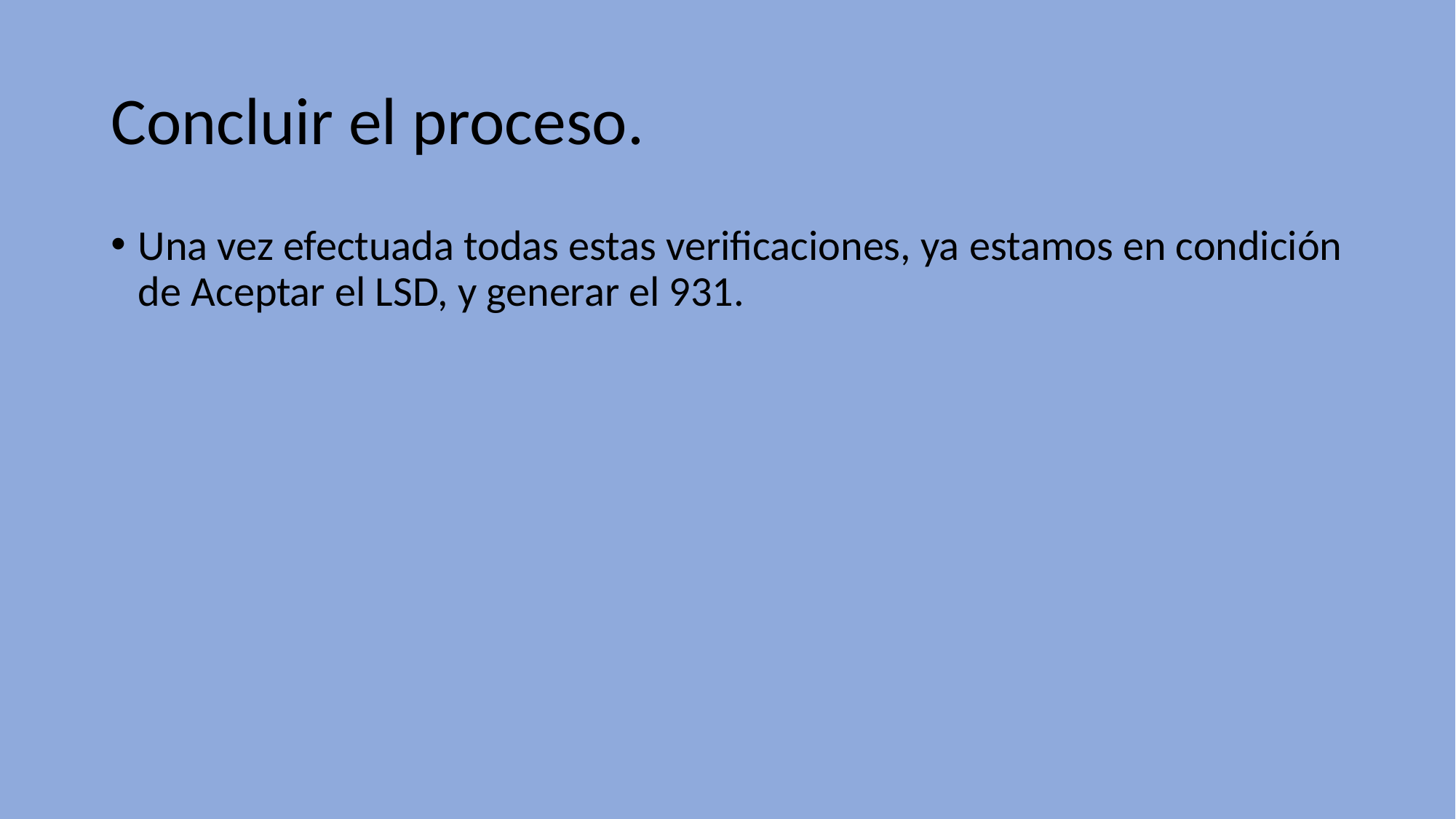

# Concluir el proceso.
Una vez efectuada todas estas verificaciones, ya estamos en condición de Aceptar el LSD, y generar el 931.